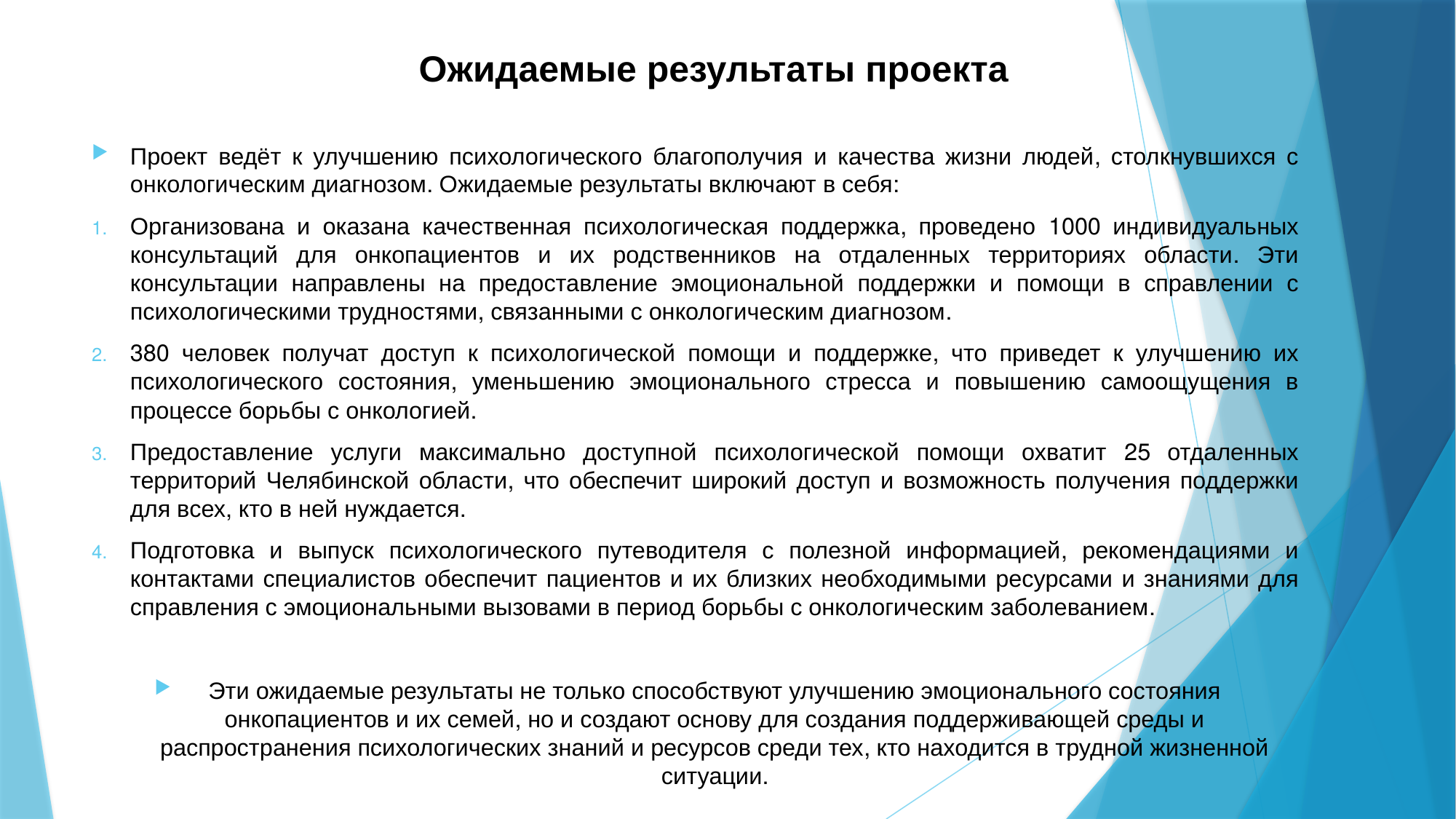

# Ожидаемые результаты проекта
Проект ведёт к улучшению психологического благополучия и качества жизни людей, столкнувшихся с онкологическим диагнозом. Ожидаемые результаты включают в себя:
Организована и оказана качественная психологическая поддержка, проведено 1000 индивидуальных консультаций для онкопациентов и их родственников на отдаленных территориях области. Эти консультации направлены на предоставление эмоциональной поддержки и помощи в справлении с психологическими трудностями, связанными с онкологическим диагнозом.
380 человек получат доступ к психологической помощи и поддержке, что приведет к улучшению их психологического состояния, уменьшению эмоционального стресса и повышению самоощущения в процессе борьбы с онкологией.
Предоставление услуги максимально доступной психологической помощи охватит 25 отдаленных территорий Челябинской области, что обеспечит широкий доступ и возможность получения поддержки для всех, кто в ней нуждается.
Подготовка и выпуск психологического путеводителя с полезной информацией, рекомендациями и контактами специалистов обеспечит пациентов и их близких необходимыми ресурсами и знаниями для справления с эмоциональными вызовами в период борьбы с онкологическим заболеванием.

Эти ожидаемые результаты не только способствуют улучшению эмоционального состояния онкопациентов и их семей, но и создают основу для создания поддерживающей среды и распространения психологических знаний и ресурсов среди тех, кто находится в трудной жизненной ситуации.